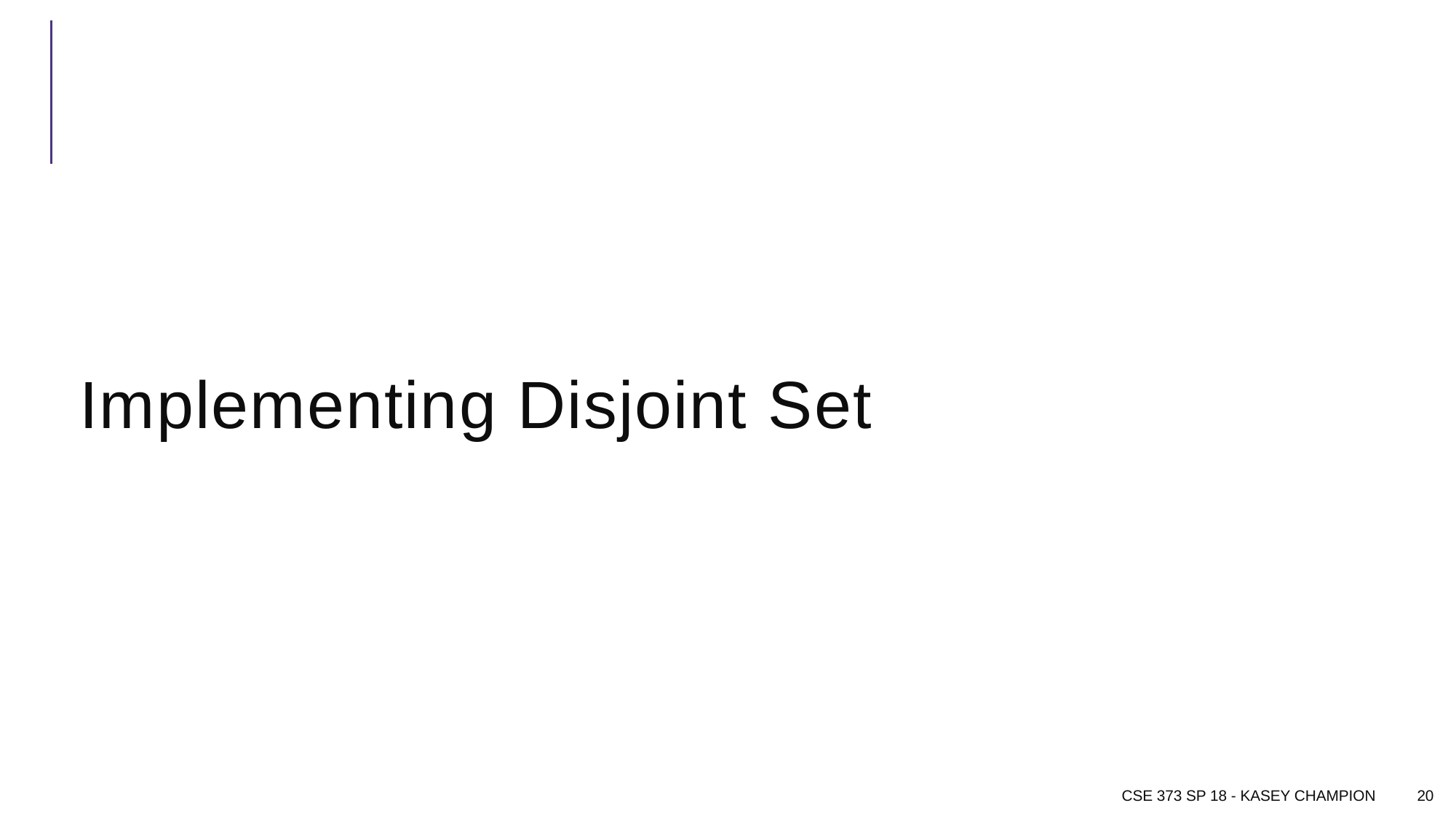

# Implementing Disjoint Set
CSE 373 SP 18 - Kasey Champion
20